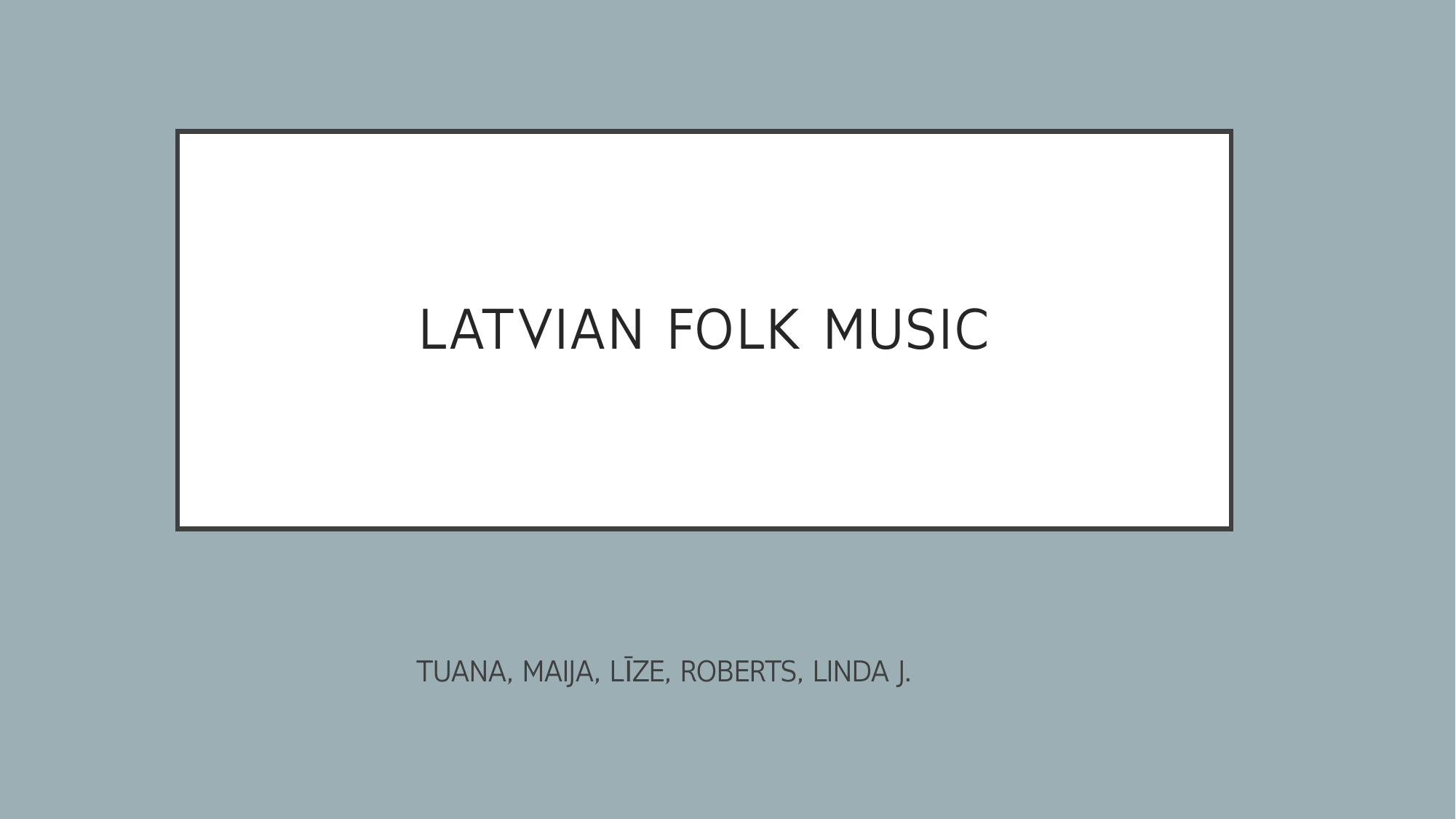

# LATVIAN FOLK MUSIC
TUANA, MAIJA, LĪZE, ROBERTS, LINDA J.